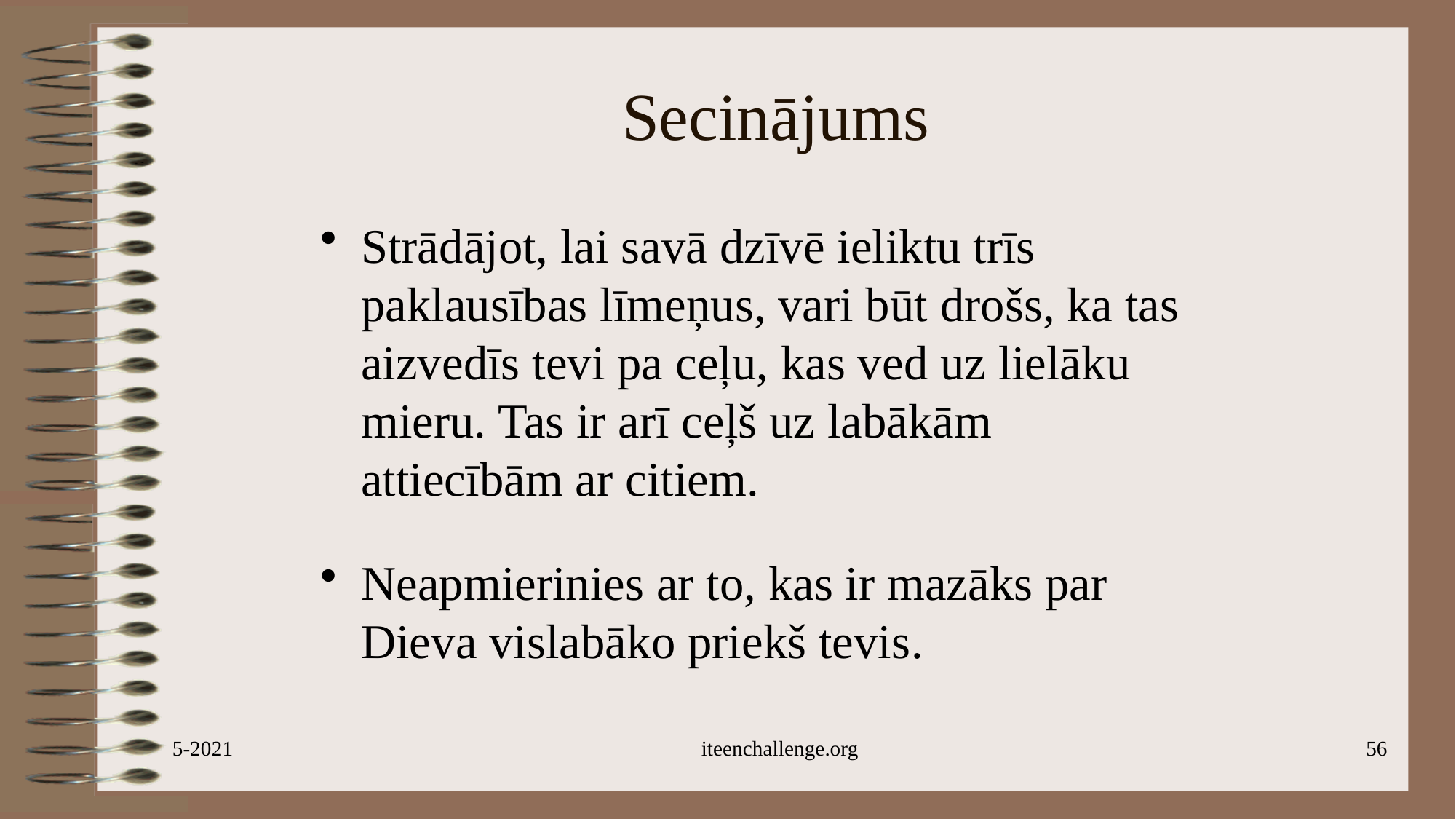

# Secinājums
Strādājot, lai savā dzīvē ieliktu trīs paklausības līmeņus, vari būt drošs, ka tas aizvedīs tevi pa ceļu, kas ved uz lielāku mieru. Tas ir arī ceļš uz labākām attiecībām ar citiem.
Neapmierinies ar to, kas ir mazāks par Dieva vislabāko priekš tevis.

5-2021
iteenchallenge.org
56